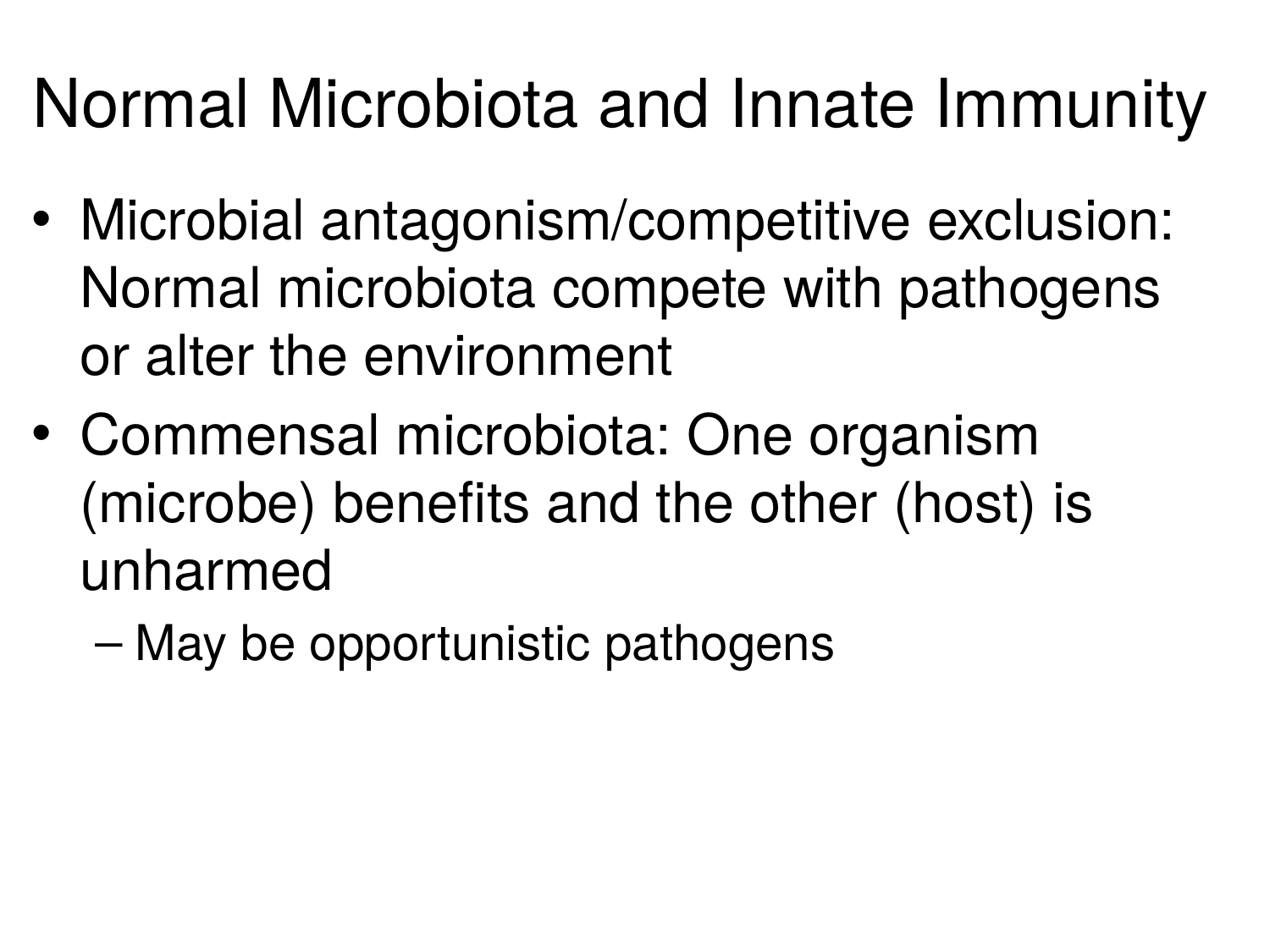

# Normal Microbiota and Innate Immunity
Microbial antagonism/competitive exclusion: Normal microbiota compete with pathogens or alter the environment
Commensal microbiota: One organism (microbe) benefits and the other (host) is unharmed
May be opportunistic pathogens